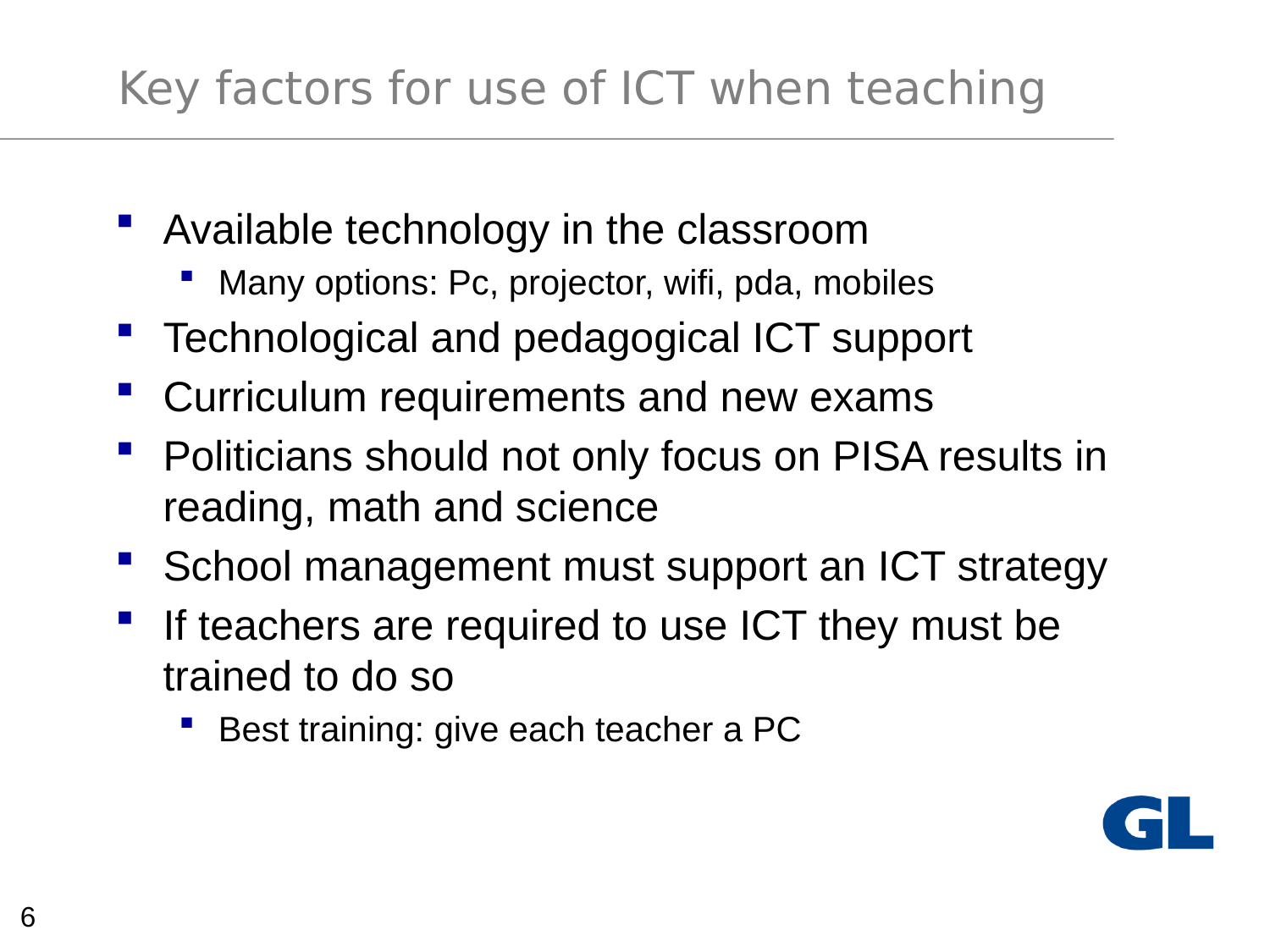

# Key factors for use of ICT when teaching
Available technology in the classroom
Many options: Pc, projector, wifi, pda, mobiles
Technological and pedagogical ICT support
Curriculum requirements and new exams
Politicians should not only focus on PISA results in reading, math and science
School management must support an ICT strategy
If teachers are required to use ICT they must be trained to do so
Best training: give each teacher a PC